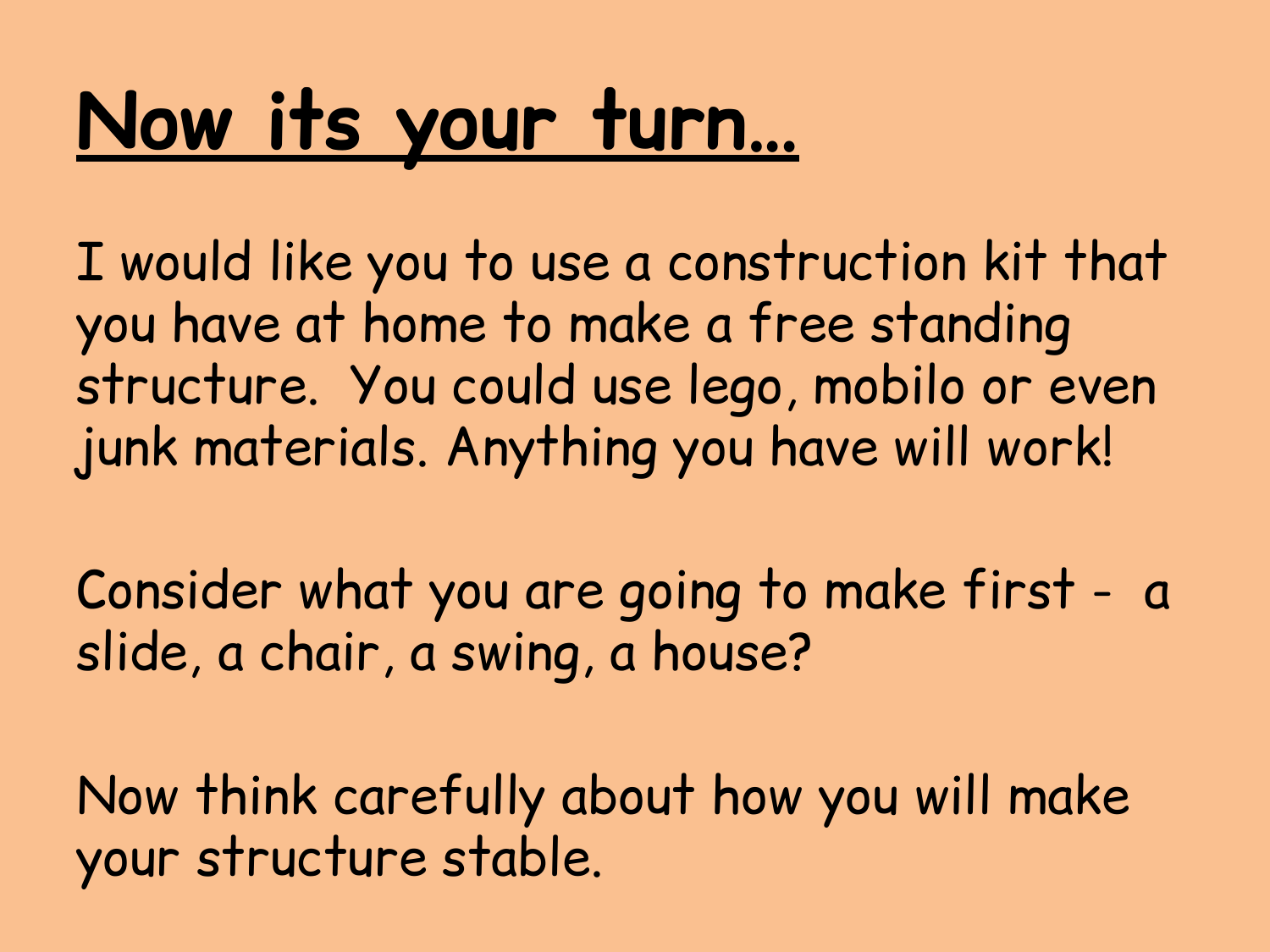

# Now its your turn…
I would like you to use a construction kit that you have at home to make a free standing structure.  You could use lego, mobilo or even junk materials. Anything you have will work!

Consider what you are going to make first -  a slide, a chair, a swing, a house?

Now think carefully about how you will make your structure stable.